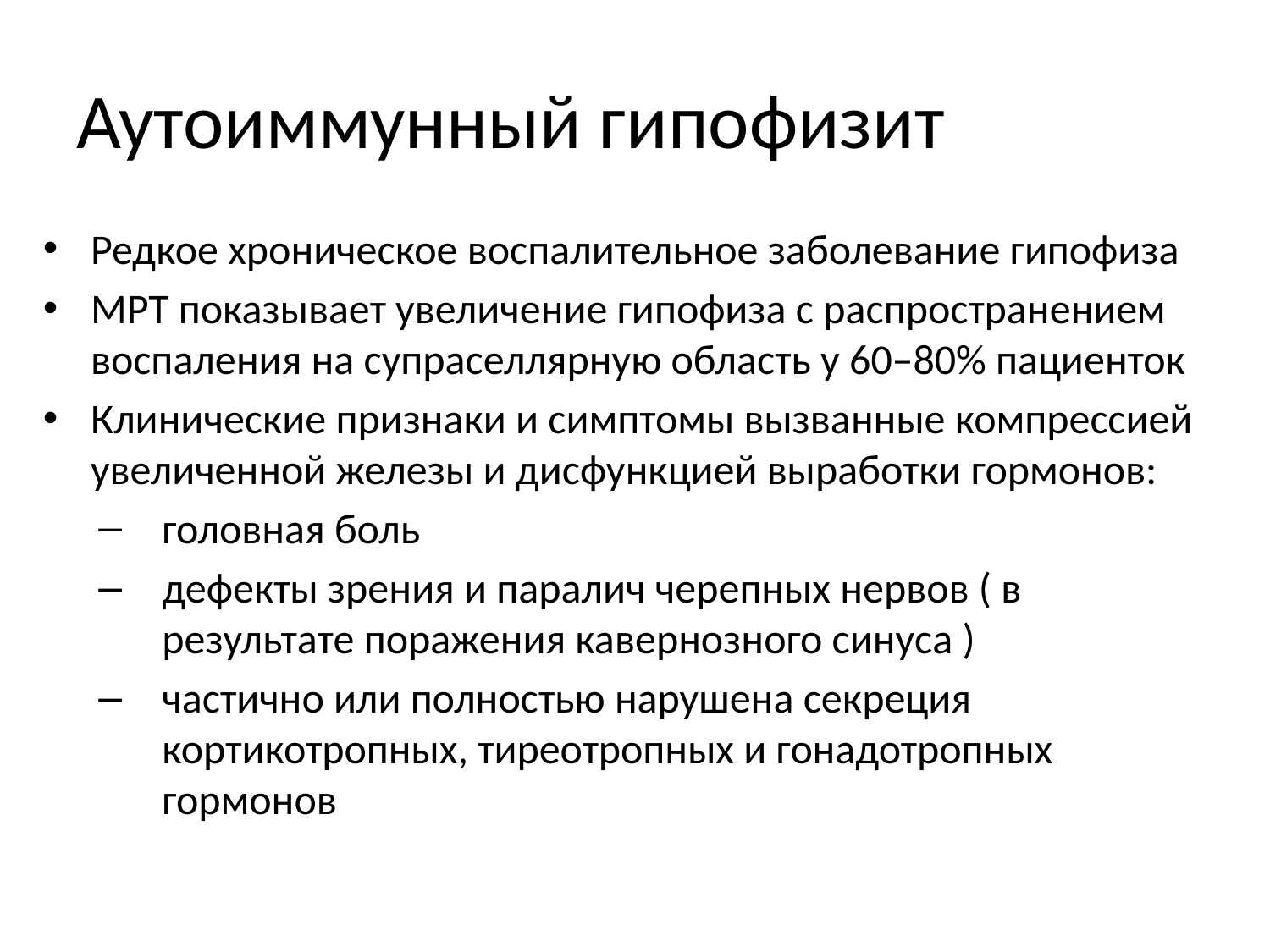

# Аутоиммунный гипофизит
Редкое хроническое воспалительное заболевание гипофиза
МРТ показывает увеличение гипофиза с распространением воспаления на супраселлярную область у 60–80% пациенток
Клинические признаки и симптомы вызванные компрессией увеличенной железы и дисфункцией выработки гормонов:
головная боль
дефекты зрения и паралич черепных нервов ( в результате поражения кавернозного синуса )
частично или полностью нарушена секреция кортикотропных, тиреотропных и гонадотропных гормонов